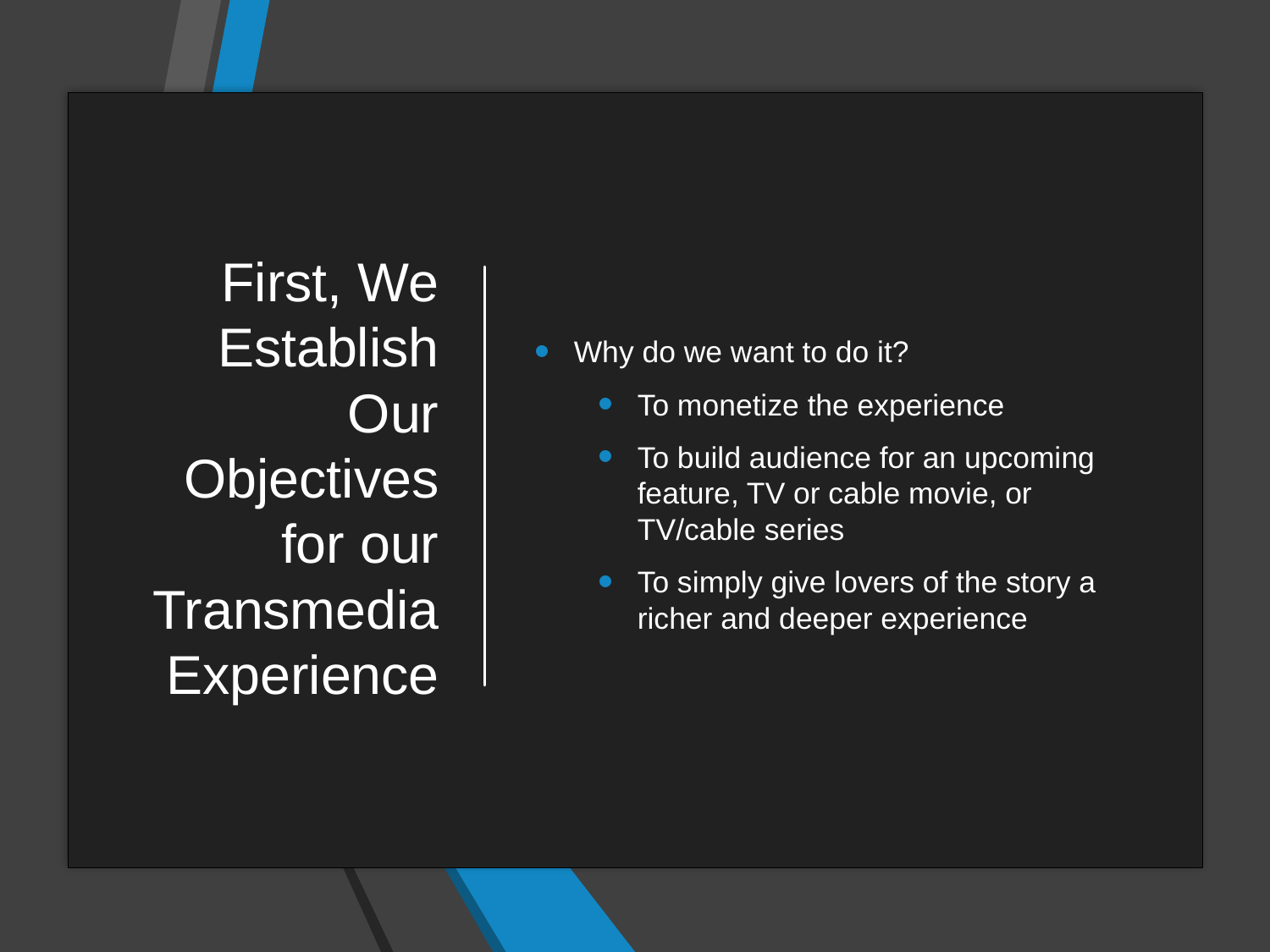

# First, We Establish Our Objectives for our Transmedia Experience
Why do we want to do it?
To monetize the experience
To build audience for an upcoming feature, TV or cable movie, or TV/cable series
To simply give lovers of the story a richer and deeper experience